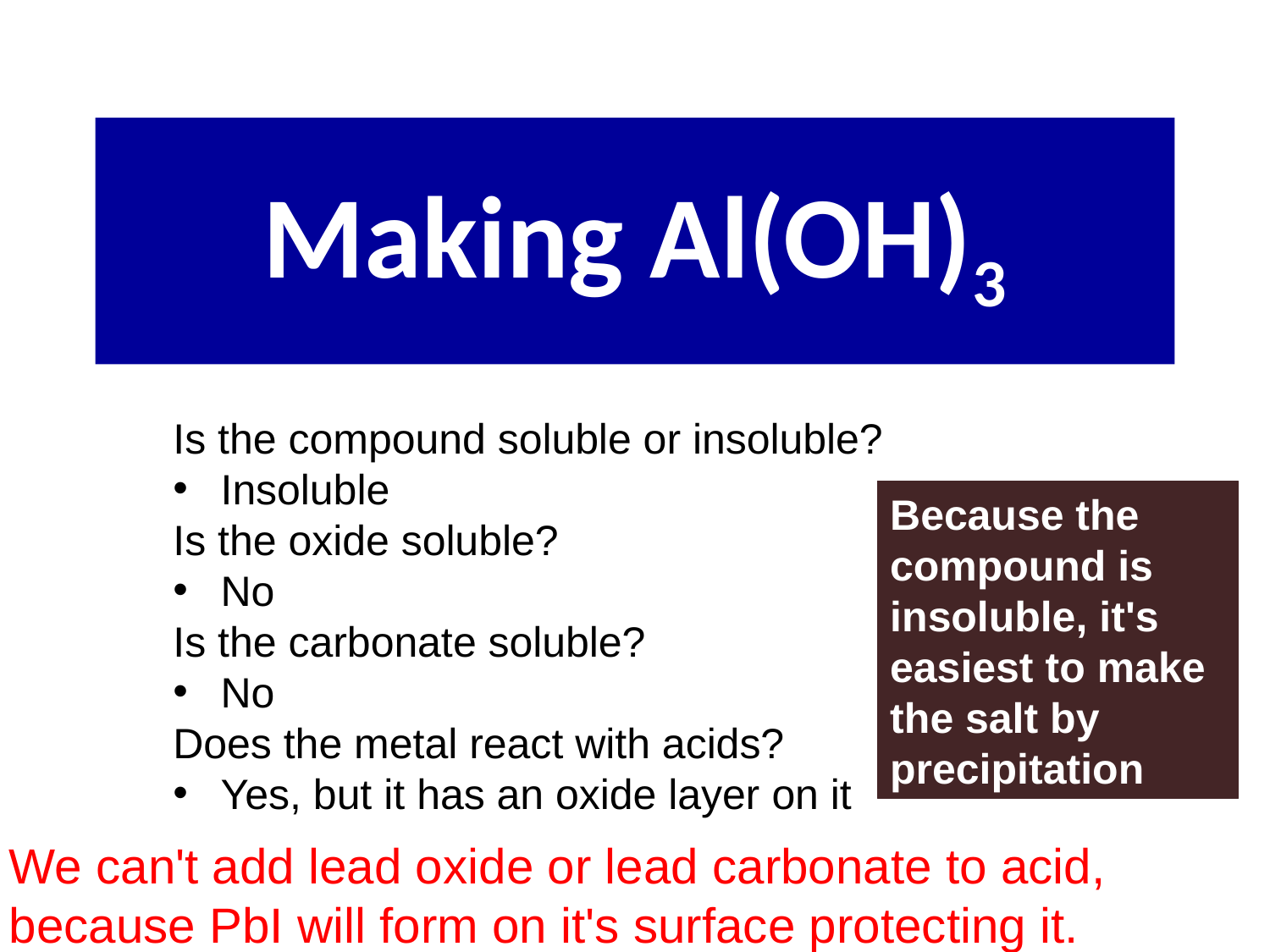

# Making Al(OH)3
Is the compound soluble or insoluble?
Insoluble
Is the oxide soluble?
No
Is the carbonate soluble?
No
Does the metal react with acids?
Yes, but it has an oxide layer on it
Because the compound is insoluble, it's easiest to make the salt by precipitation
We can't add lead oxide or lead carbonate to acid, because PbI will form on it's surface protecting it.